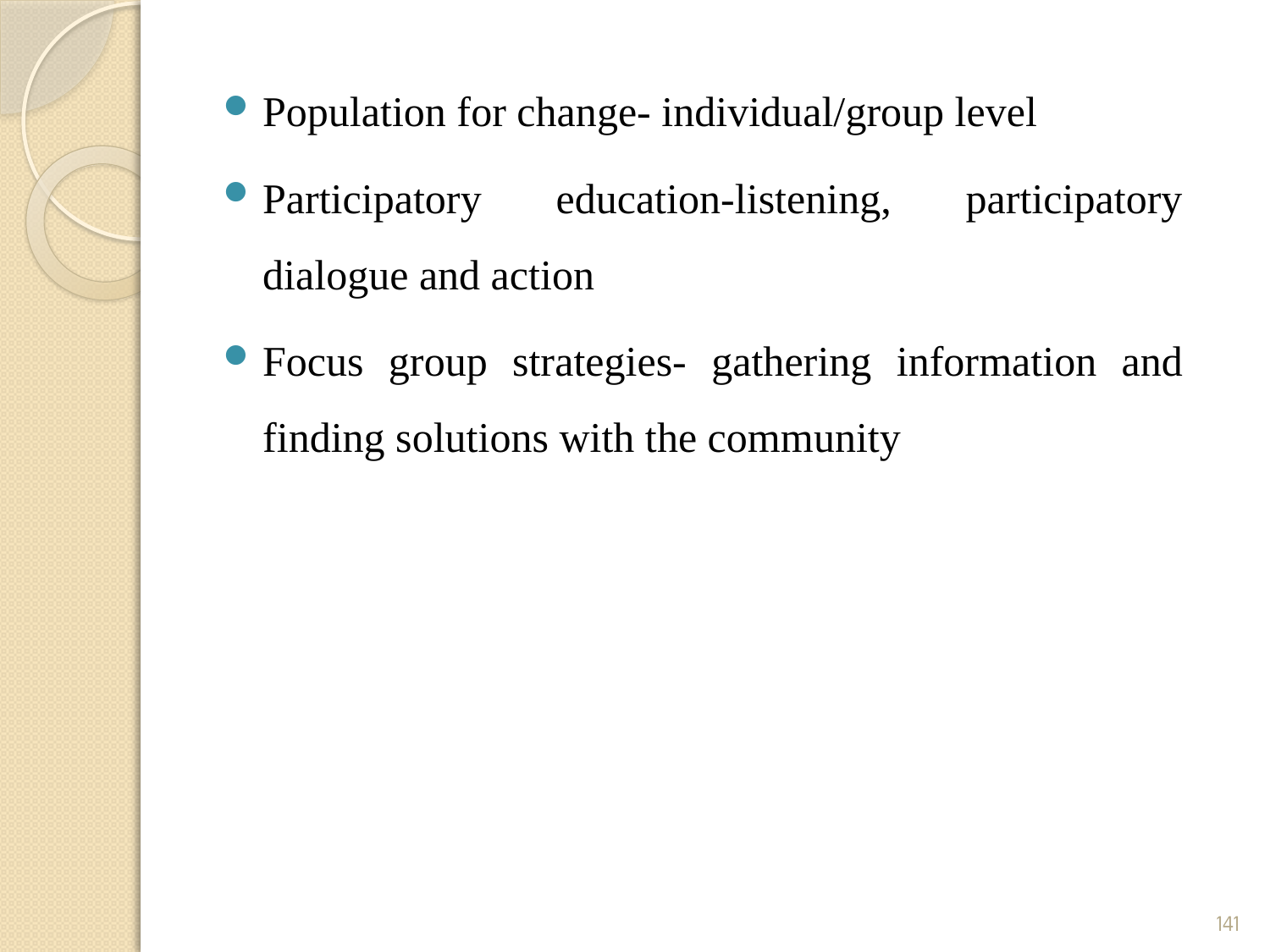

Population for change- individual/group level
Participatory education-listening, participatory dialogue and action
Focus group strategies- gathering information and finding solutions with the community

141